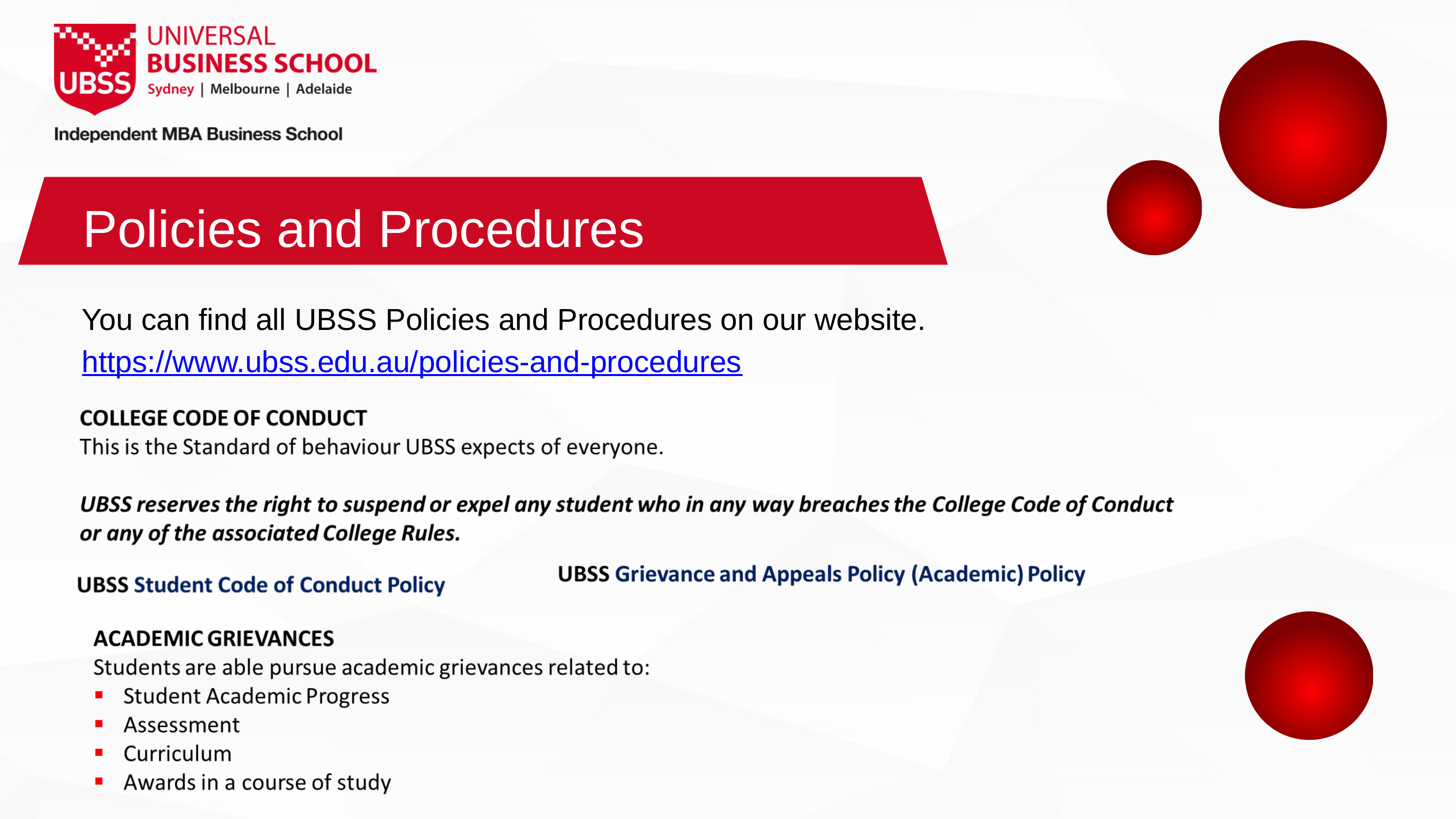

Policies and Procedures
You can find all UBSS Policies and Procedures on our website.
https://www.ubss.edu.au/policies-and-procedures